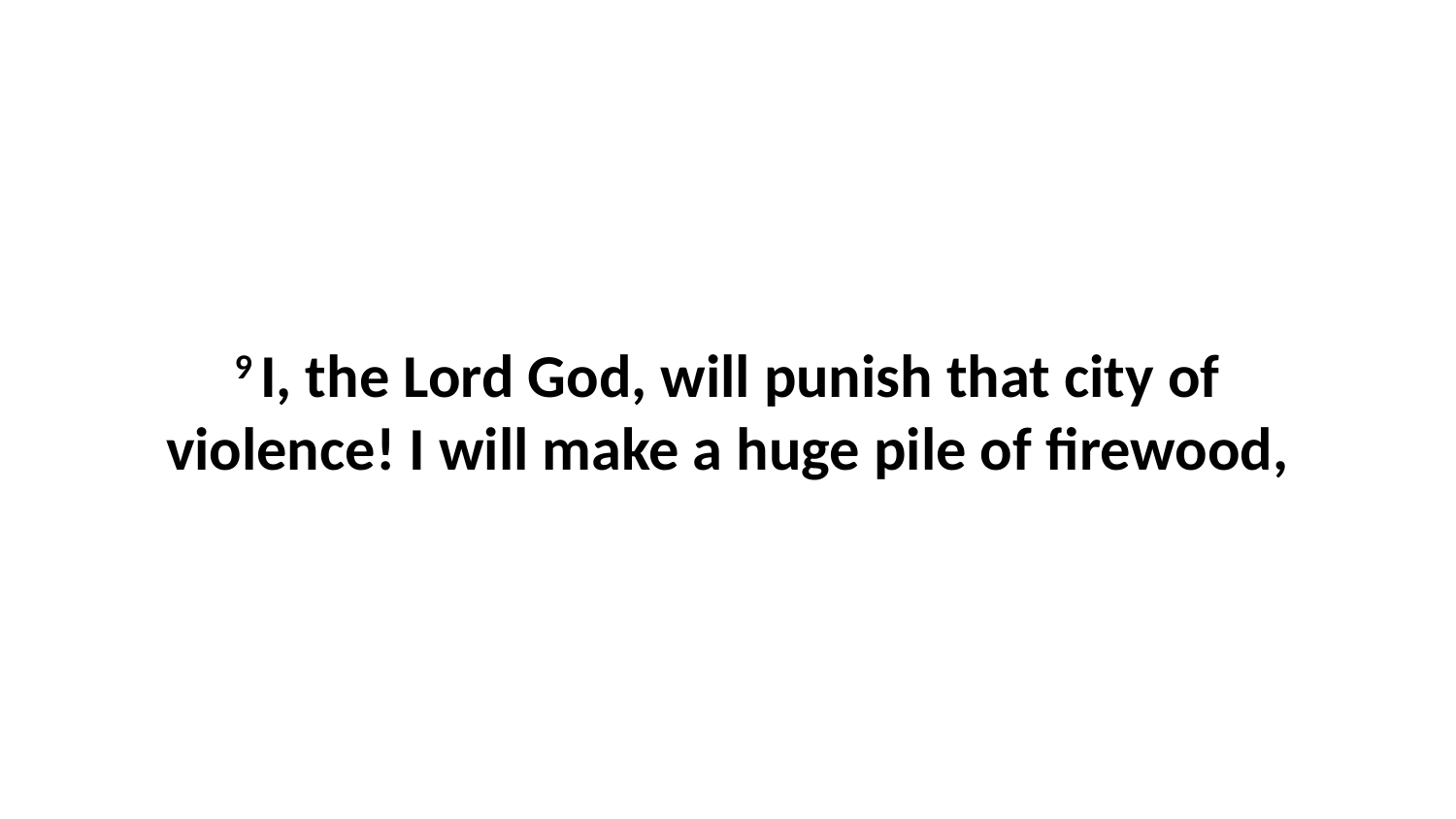

9 I, the Lord God, will punish that city of violence! I will make a huge pile of firewood,